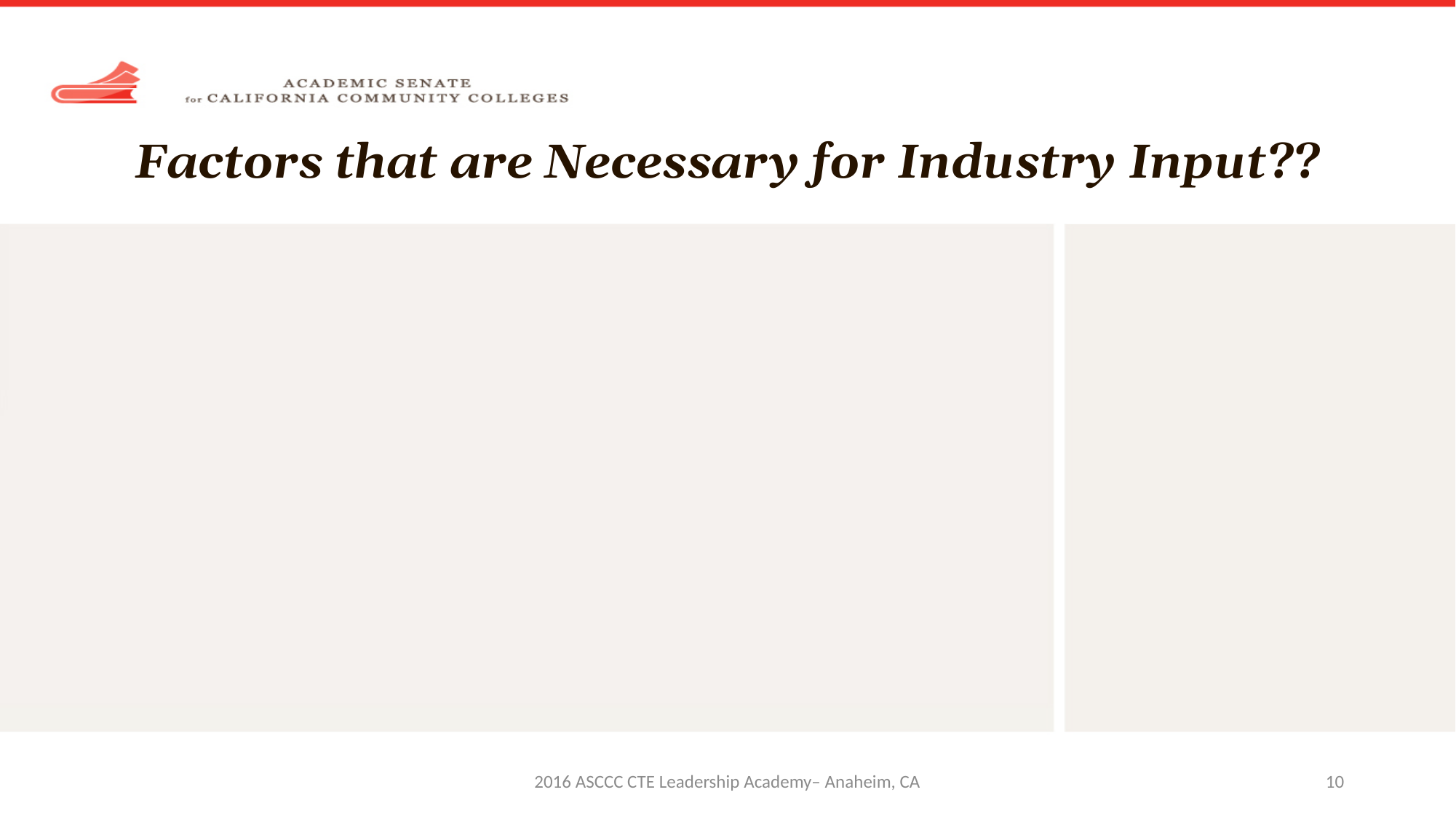

# Factors that are Necessary for Industry Input??
2016 ASCCC CTE Leadership Academy– Anaheim, CA
10